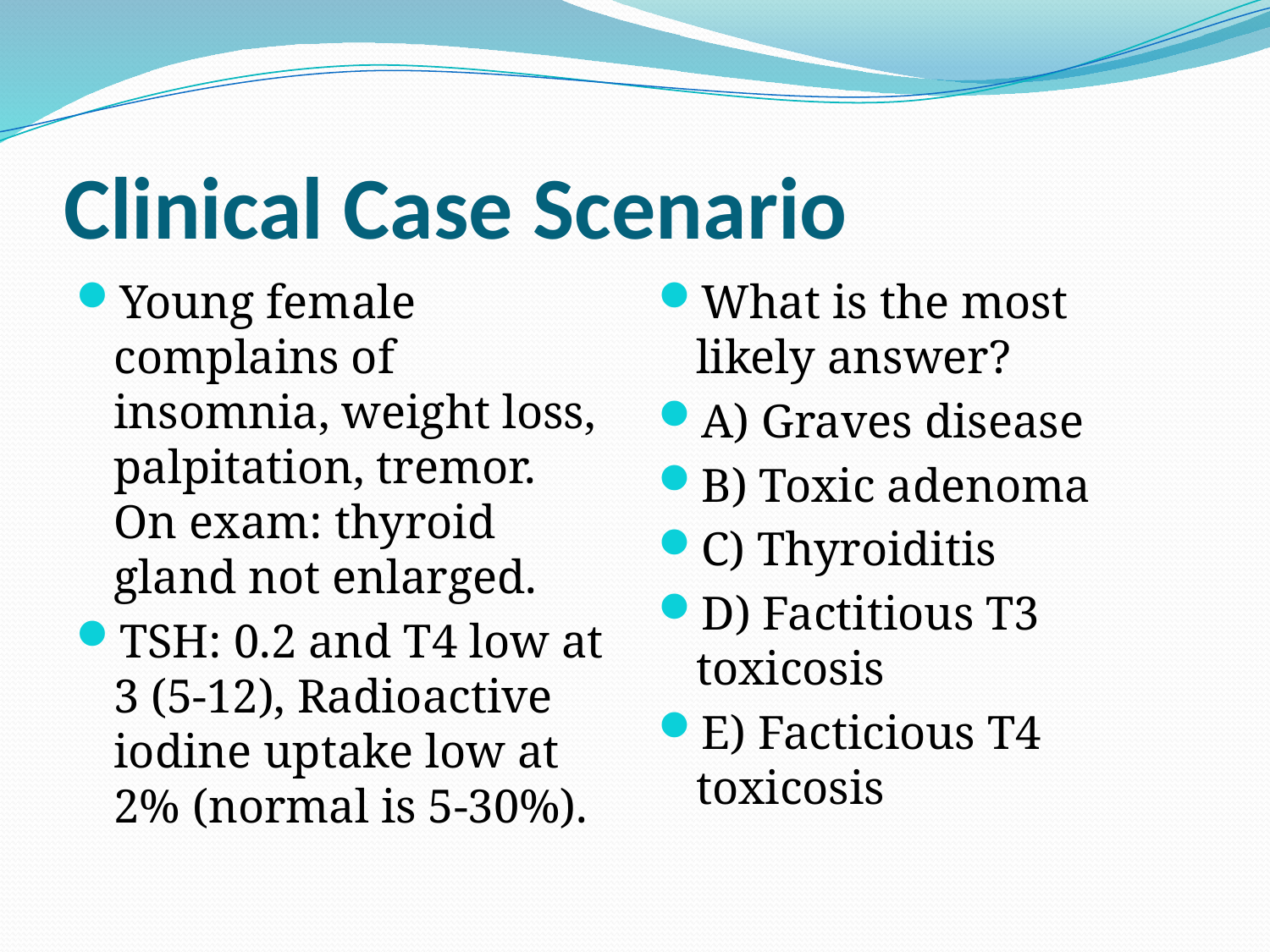

# Clinical Case Scenario
Young female complains of insomnia, weight loss, palpitation, tremor.  On exam: thyroid gland not enlarged.
TSH: 0.2 and T4 low at 3 (5-12), Radioactive iodine uptake low at 2% (normal is 5-30%).
What is the most likely answer?
A) Graves disease
B) Toxic adenoma
C) Thyroiditis
D) Factitious T3 toxicosis
E) Facticious T4 toxicosis